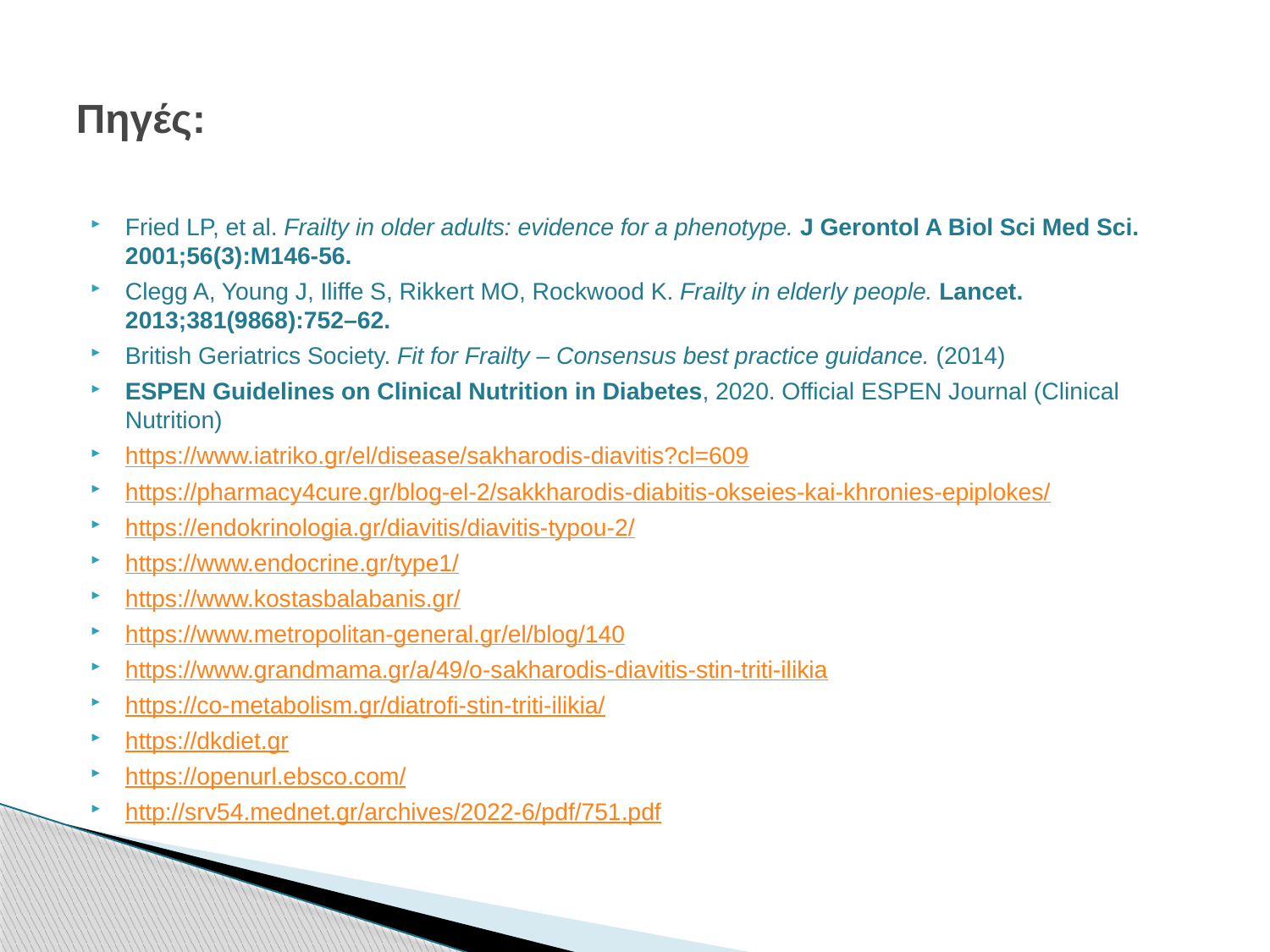

# Πηγές:
Fried LP, et al. Frailty in older adults: evidence for a phenotype. J Gerontol A Biol Sci Med Sci. 2001;56(3):M146-56.
Clegg A, Young J, Iliffe S, Rikkert MO, Rockwood K. Frailty in elderly people. Lancet. 2013;381(9868):752–62.
British Geriatrics Society. Fit for Frailty – Consensus best practice guidance. (2014)
ESPEN Guidelines on Clinical Nutrition in Diabetes, 2020. Official ESPEN Journal (Clinical Nutrition)
https://www.iatriko.gr/el/disease/sakharodis-diavitis?cl=609
https://pharmacy4cure.gr/blog-el-2/sakkharodis-diabitis-okseies-kai-khronies-epiplokes/
https://endokrinologia.gr/diavitis/diavitis-typou-2/
https://www.endocrine.gr/type1/
https://www.kostasbalabanis.gr/
https://www.metropolitan-general.gr/el/blog/140
https://www.grandmama.gr/a/49/o-sakharodis-diavitis-stin-triti-ilikia
https://co-metabolism.gr/diatrofi-stin-triti-ilikia/
https://dkdiet.gr
https://openurl.ebsco.com/
http://srv54.mednet.gr/archives/2022-6/pdf/751.pdf